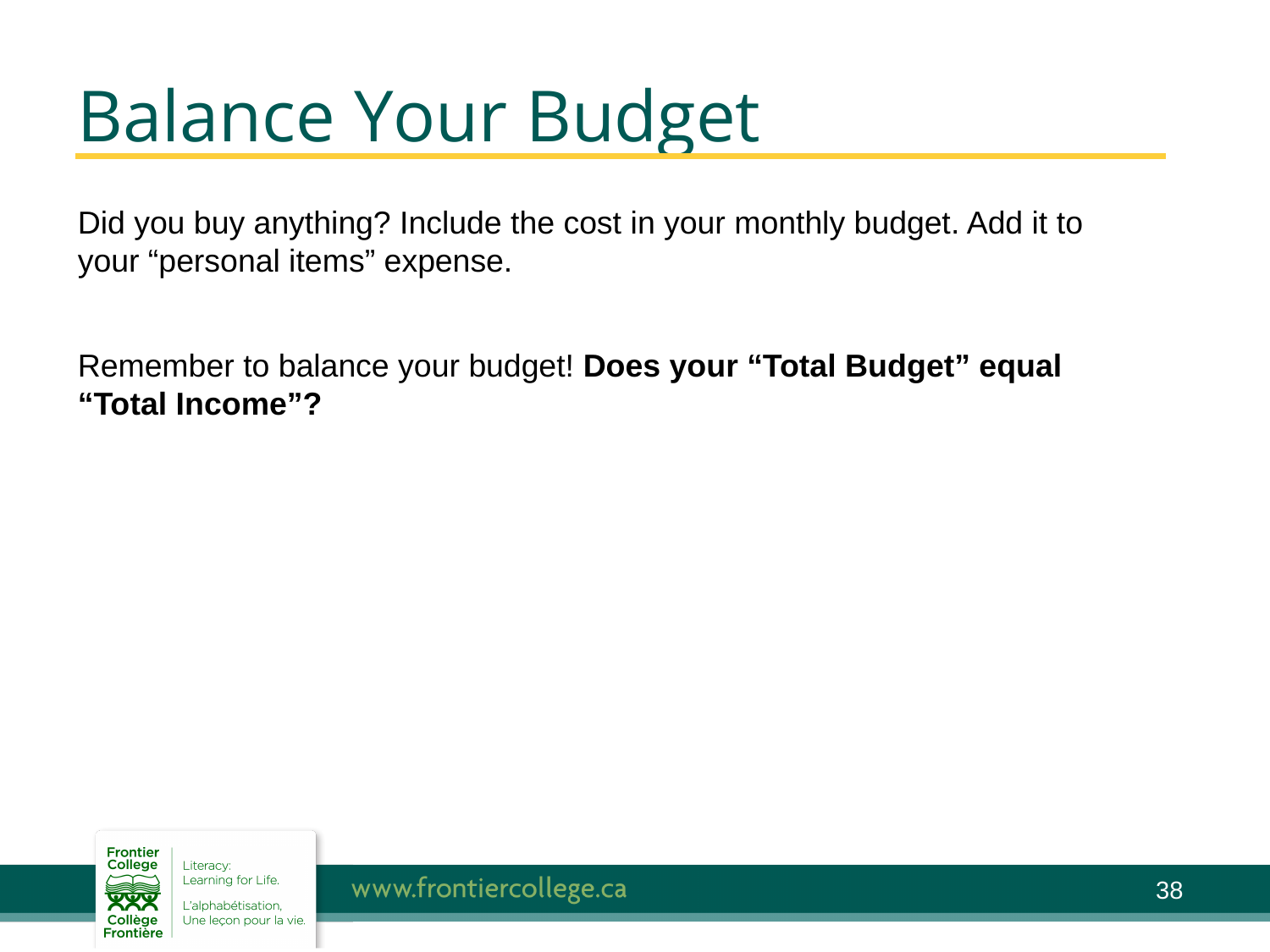

# Balance Your Budget
Did you buy anything? Include the cost in your monthly budget. Add it to your “personal items” expense.

Remember to balance your budget! Does your “Total Budget” equal “Total Income”?